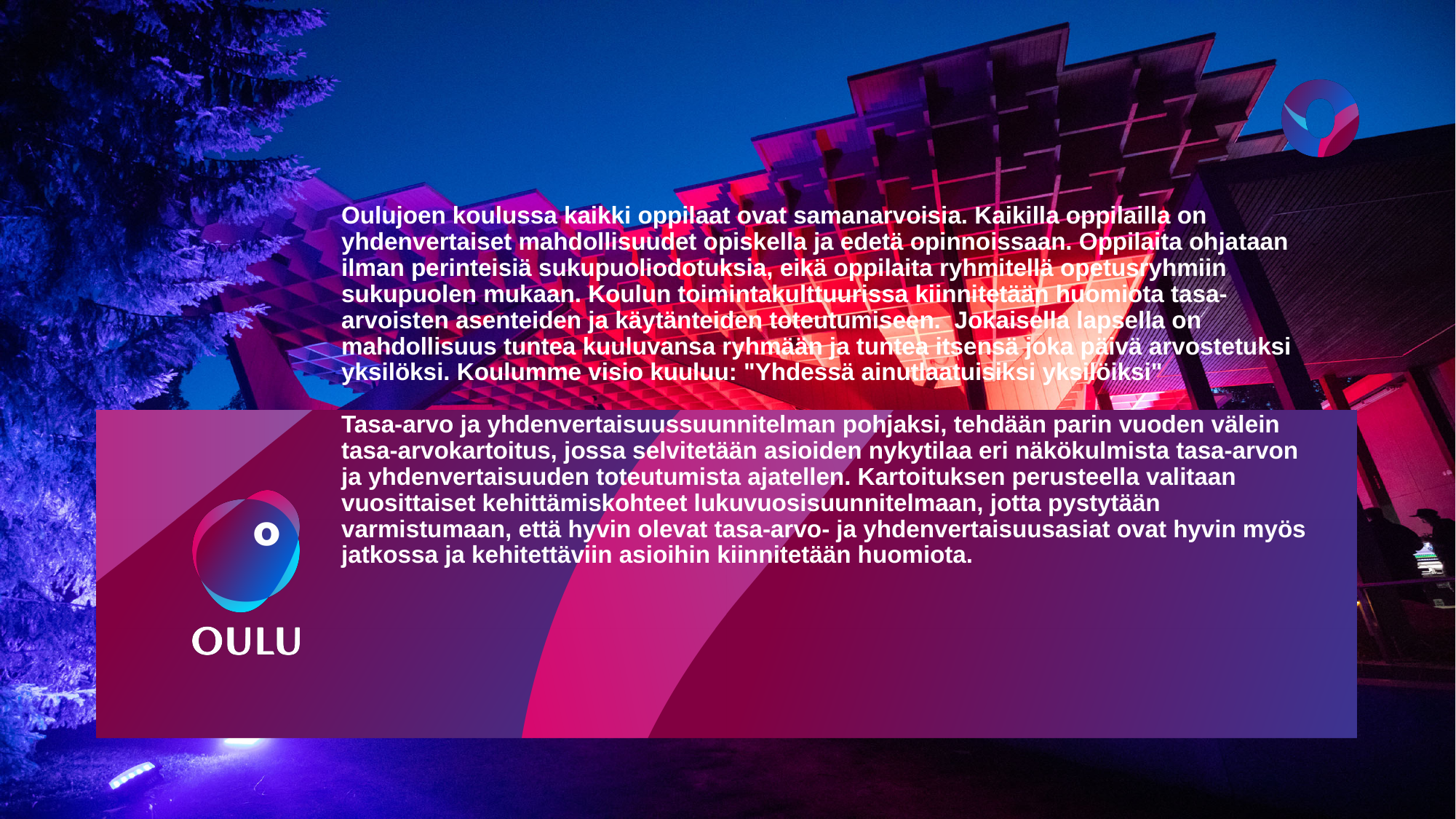

# Oulujoen koulussa kaikki oppilaat ovat samanarvoisia. Kaikilla oppilailla on yhdenvertaiset mahdollisuudet opiskella ja edetä opinnoissaan. Oppilaita ohjataan ilman perinteisiä sukupuoliodotuksia, eikä oppilaita ryhmitellä opetusryhmiin sukupuolen mukaan. Koulun toimintakulttuurissa kiinnitetään huomiota tasa-arvoisten asenteiden ja käytänteiden toteutumiseen.  Jokaisella lapsella on mahdollisuus tuntea kuuluvansa ryhmään ja tuntea itsensä joka päivä arvostetuksi yksilöksi. Koulumme visio kuuluu: "Yhdessä ainutlaatuisiksi yksilöiksi" Tasa-arvo ja yhdenvertaisuussuunnitelman pohjaksi, tehdään parin vuoden välein tasa-arvokartoitus, jossa selvitetään asioiden nykytilaa eri näkökulmista tasa-arvon ja yhdenvertaisuuden toteutumista ajatellen. Kartoituksen perusteella valitaan vuosittaiset kehittämiskohteet lukuvuosisuunnitelmaan, jotta pystytään varmistumaan, että hyvin olevat tasa-arvo- ja yhdenvertaisuusasiat ovat hyvin myös jatkossa ja kehitettäviin asioihin kiinnitetään huomiota.